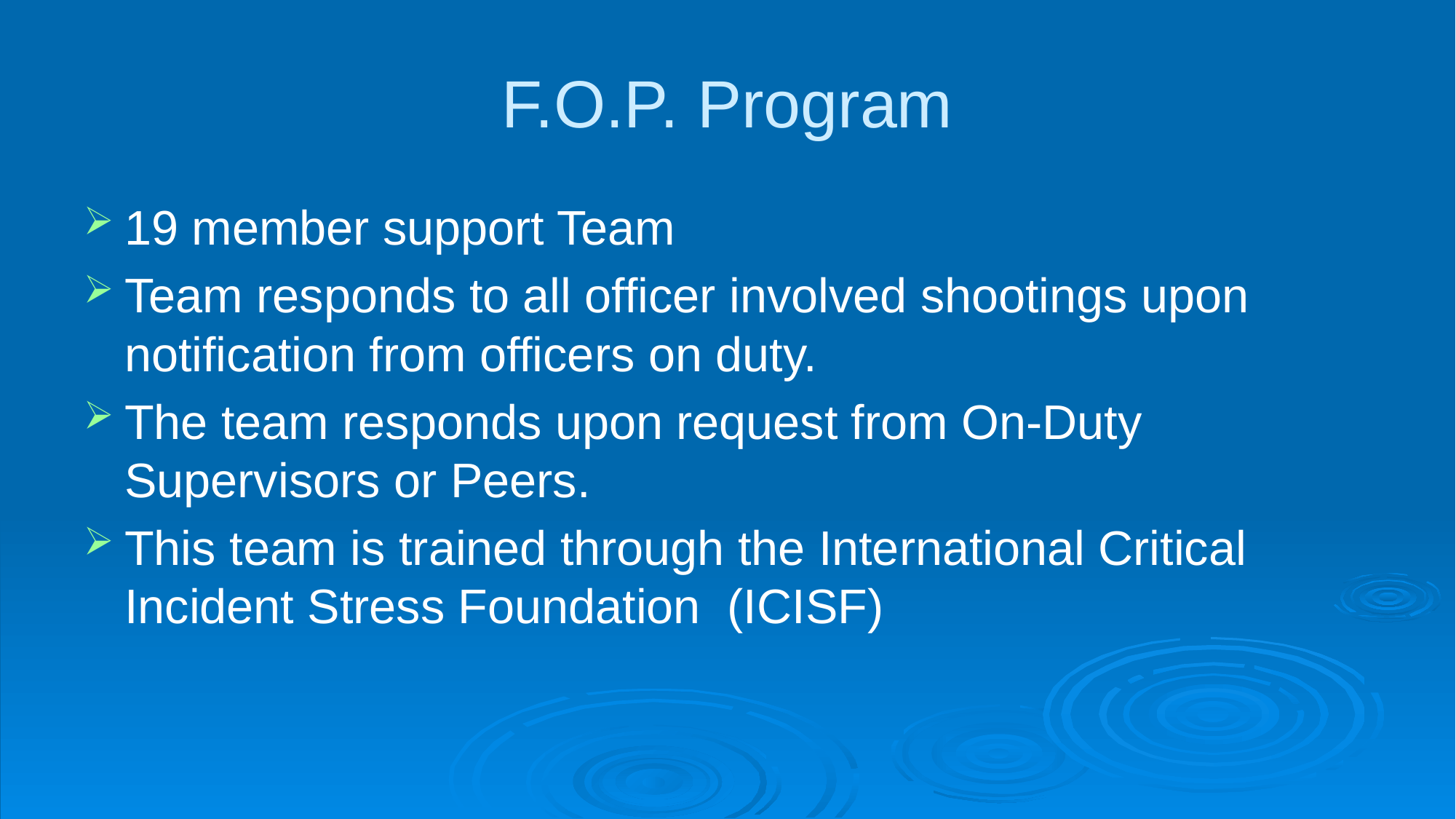

# F.O.P. Program
19 member support Team
Team responds to all officer involved shootings upon notification from officers on duty.
The team responds upon request from On-Duty Supervisors or Peers.
This team is trained through the International Critical Incident Stress Foundation  (ICISF)